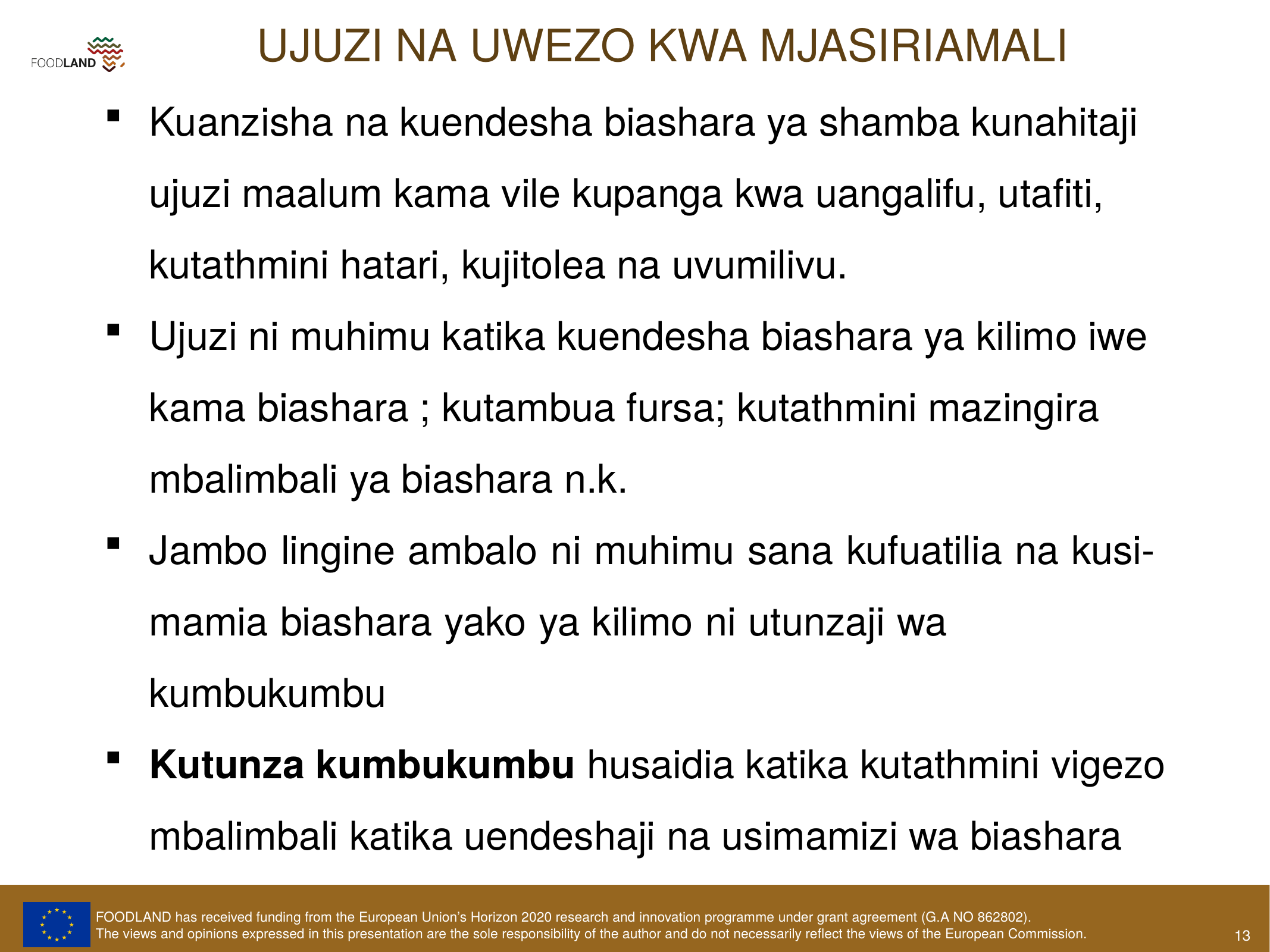

UJUZI NA UWEZO KWA MJASIRIAMALI
Kuanzisha na kuendesha biashara ya shamba kunahitaji ujuzi maalum kama vile kupanga kwa uangalifu, utafiti,    kutathmini hatari, kujitolea na uvumilivu.
Ujuzi ni muhimu katika kuendesha biashara ya kilimo iwe kama biashara ; kutambua fursa; kutathmini mazingira    mbalimbali ya biashara n.k.
Jambo lingine ambalo ni muhimu sana kufuatilia na kusi-  mamia biashara yako ya kilimo ni utunzaji wa                   kumbukumbu
Kutunza kumbukumbu husaidia katika kutathmini vigezo mbalimbali katika uendeshaji na usimamizi wa biashara
13